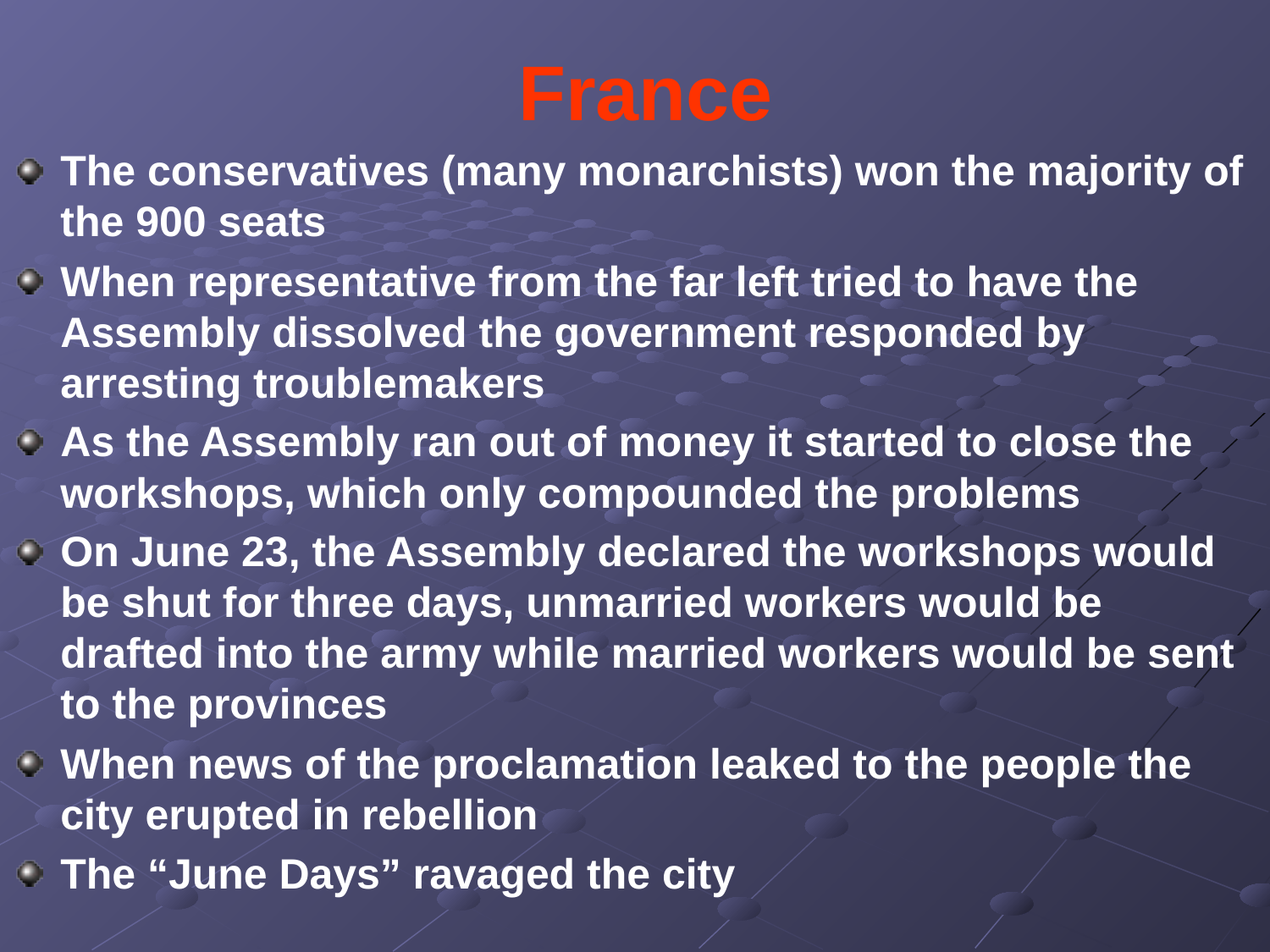

# France
The conservatives (many monarchists) won the majority of the 900 seats
When representative from the far left tried to have the Assembly dissolved the government responded by arresting troublemakers
As the Assembly ran out of money it started to close the workshops, which only compounded the problems
On June 23, the Assembly declared the workshops would be shut for three days, unmarried workers would be drafted into the army while married workers would be sent to the provinces
When news of the proclamation leaked to the people the city erupted in rebellion
The “June Days” ravaged the city